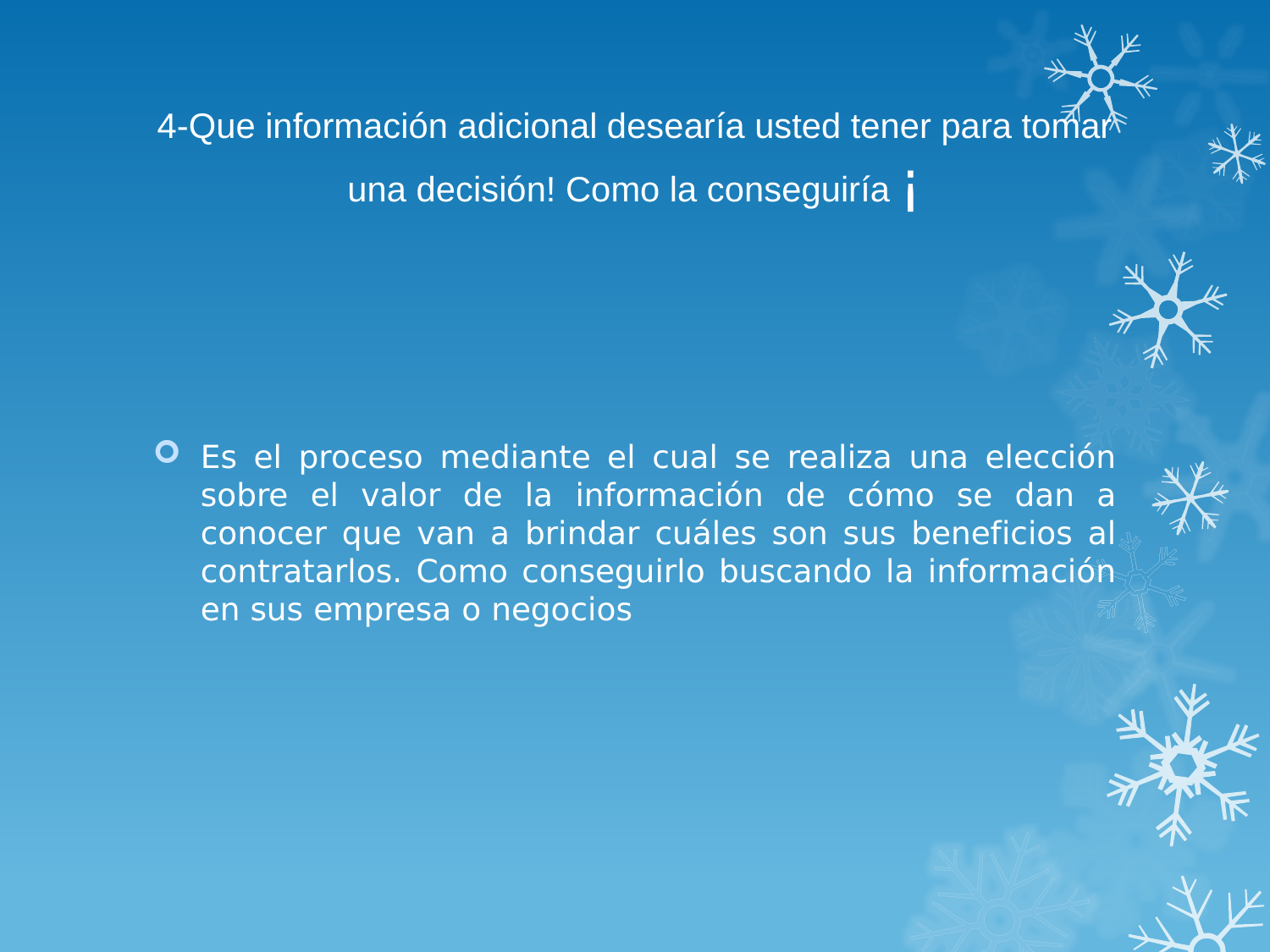

# 4-Que información adicional desearía usted tener para tomar una decisión! Como la conseguiría ¡
Es el proceso mediante el cual se realiza una elección sobre el valor de la información de cómo se dan a conocer que van a brindar cuáles son sus beneficios al contratarlos. Como conseguirlo buscando la información en sus empresa o negocios